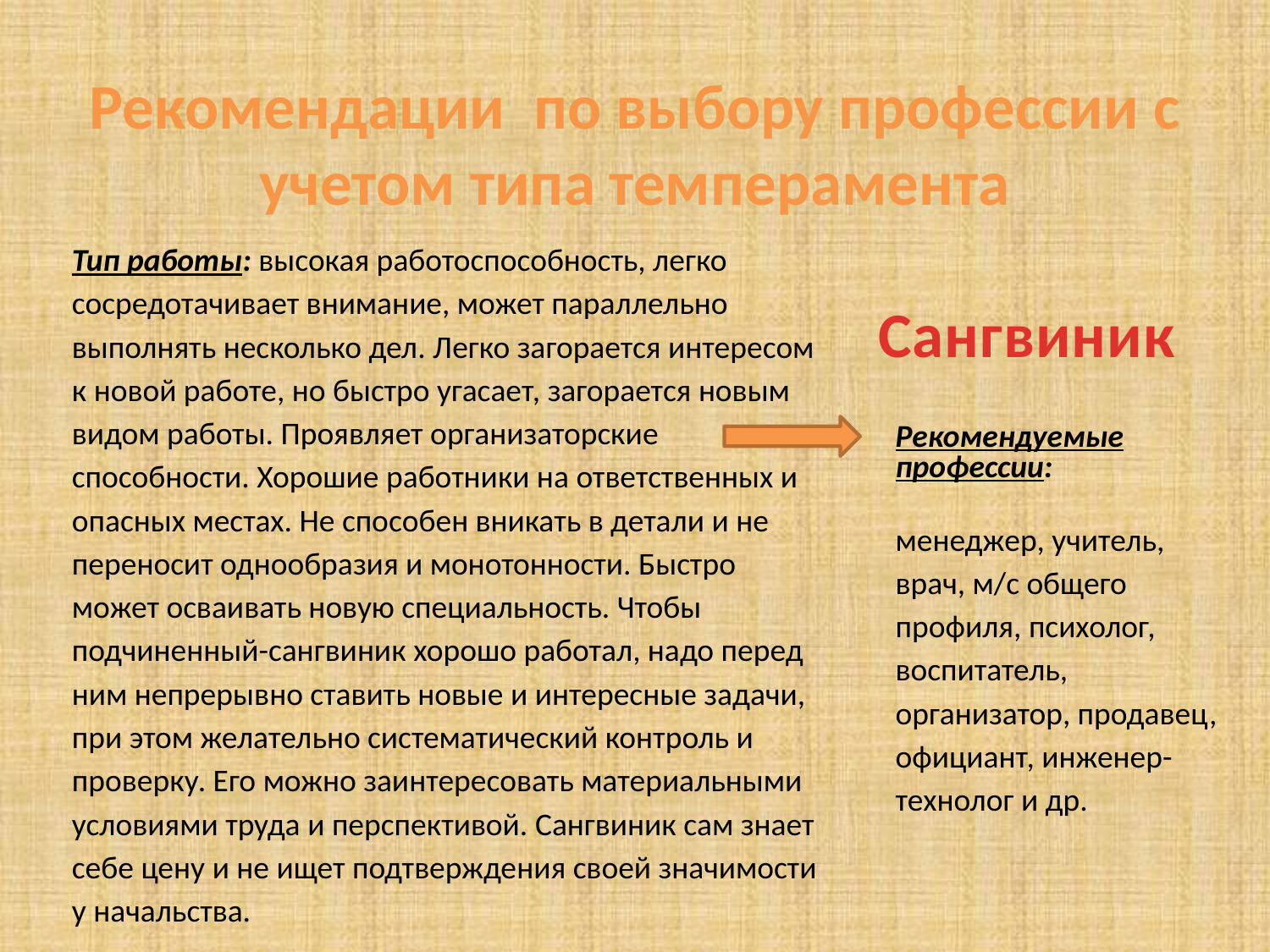

Рекомендации  по выбору профессии с учетом типа темперамента
Тип работы: высокая работоспособность, легко сосредотачивает внимание, может параллельно выполнять несколько дел. Легко загорается интересом к новой работе, но быстро угасает, загорается новым видом работы. Проявляет организаторские способности. Хорошие работники на ответственных и опасных местах. Не способен вникать в детали и не переносит однообразия и монотонности. Быстро может осваивать новую специальность. Чтобы подчиненный-сангвиник хорошо работал, надо перед ним непрерывно ставить новые и интересные задачи, при этом желательно систематический контроль и проверку. Его можно заинтересовать материальными условиями труда и перспективой. Сангвиник сам знает себе цену и не ищет подтверждения своей значимости у начальства.
Сангвиник

Рекомендуемые профессии:

менеджер, учитель, врач, м/с общего профиля, психолог, воспитатель, организатор, продавец, официант, инженер-технолог и др.